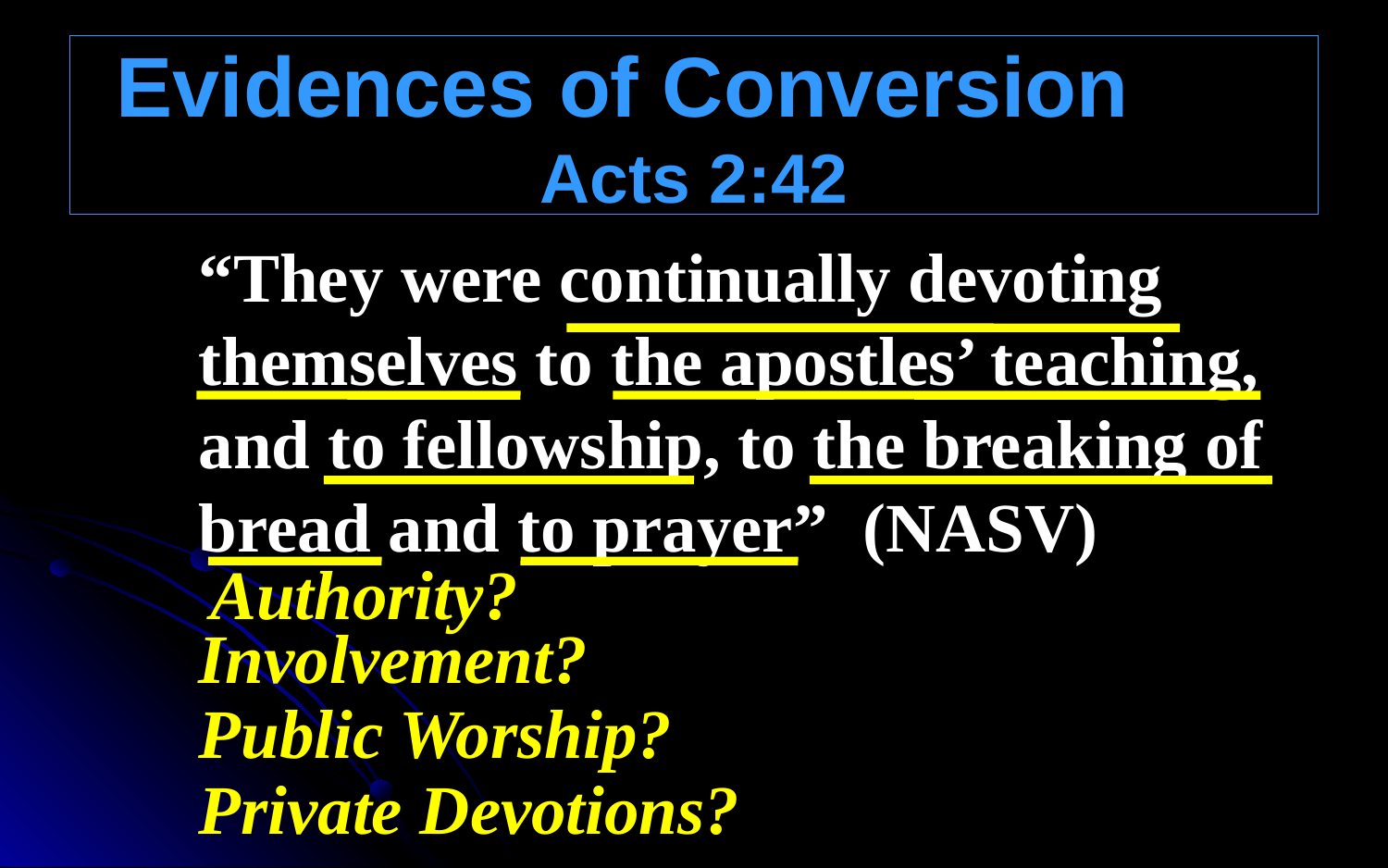

# Evidences of Conversion       Acts 2:42
“They were continually devoting themselves to the apostles’ teaching, and to fellowship, to the breaking of bread and to prayer”  (NASV)

Authority?

Involvement?
Public Worship?
Private Devotions?